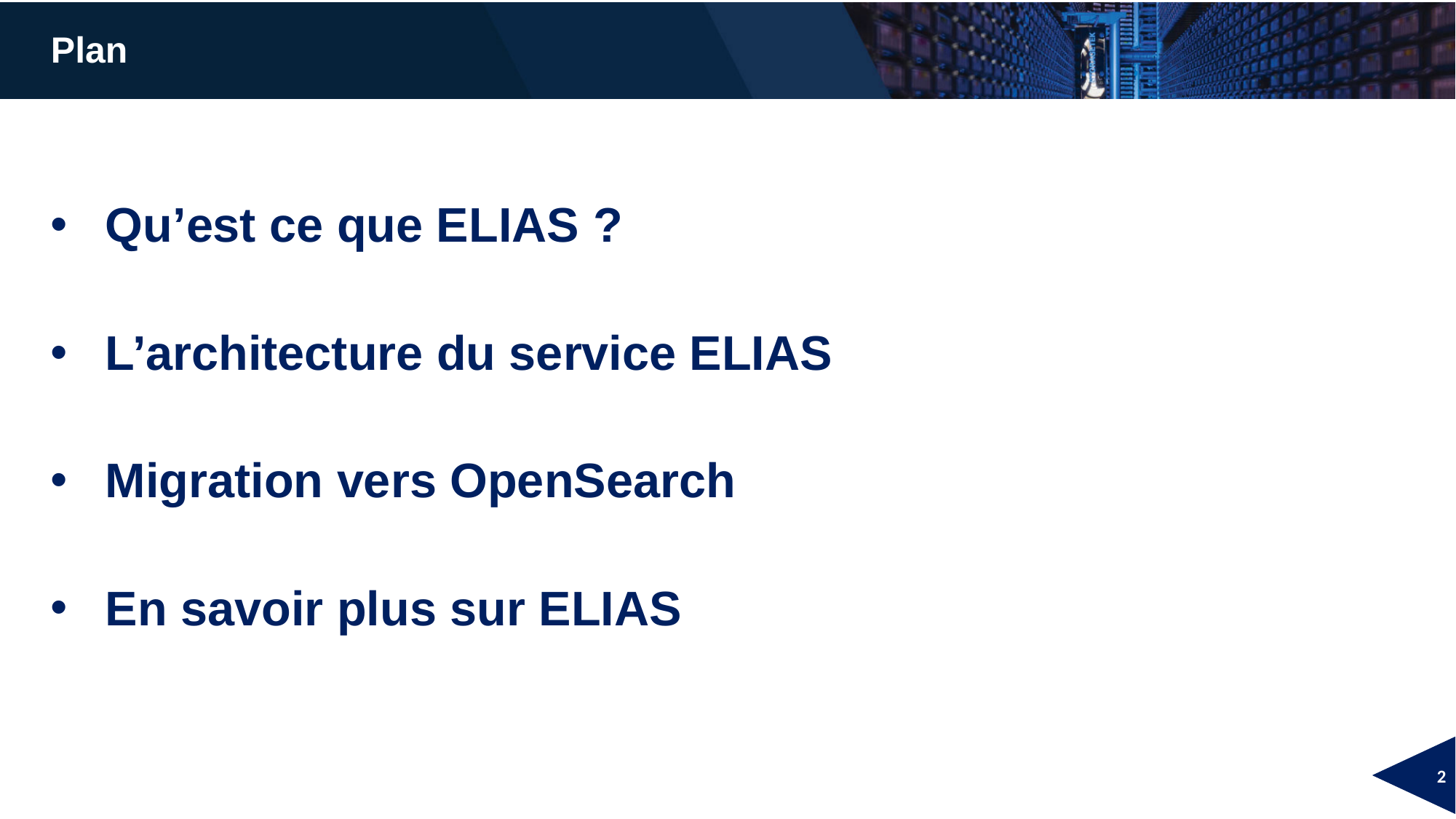

Plan

Qu’est ce que ELIAS ?

L’architecture du service ELIAS

Migration vers OpenSearch

En savoir plus sur ELIAS
2